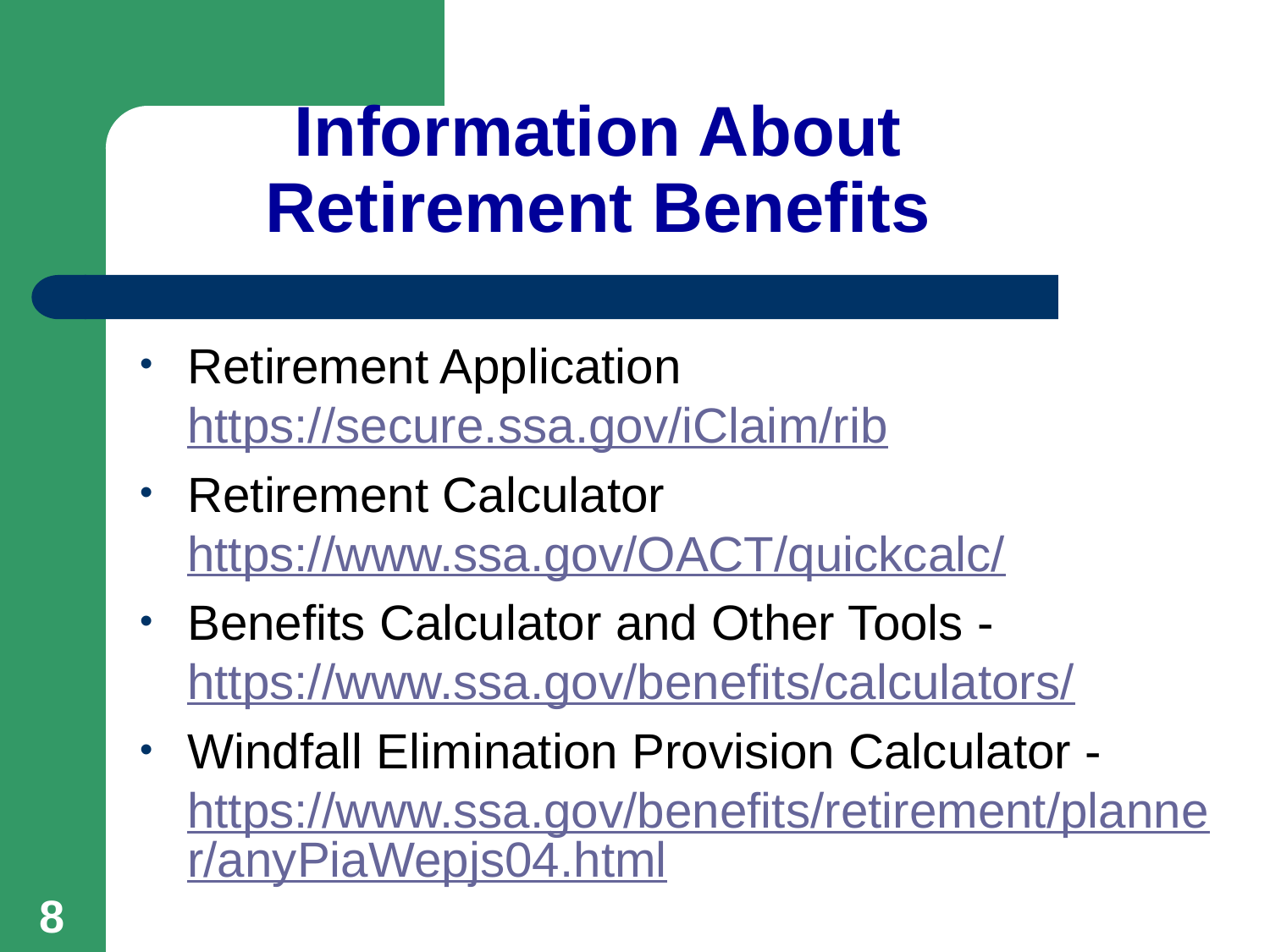

# Information About Retirement Benefits
Retirement Application https://secure.ssa.gov/iClaim/rib
Retirement Calculator https://www.ssa.gov/OACT/quickcalc/
Benefits Calculator and Other Tools - https://www.ssa.gov/benefits/calculators/
Windfall Elimination Provision Calculator - https://www.ssa.gov/benefits/retirement/planner/anyPiaWepjs04.html

8